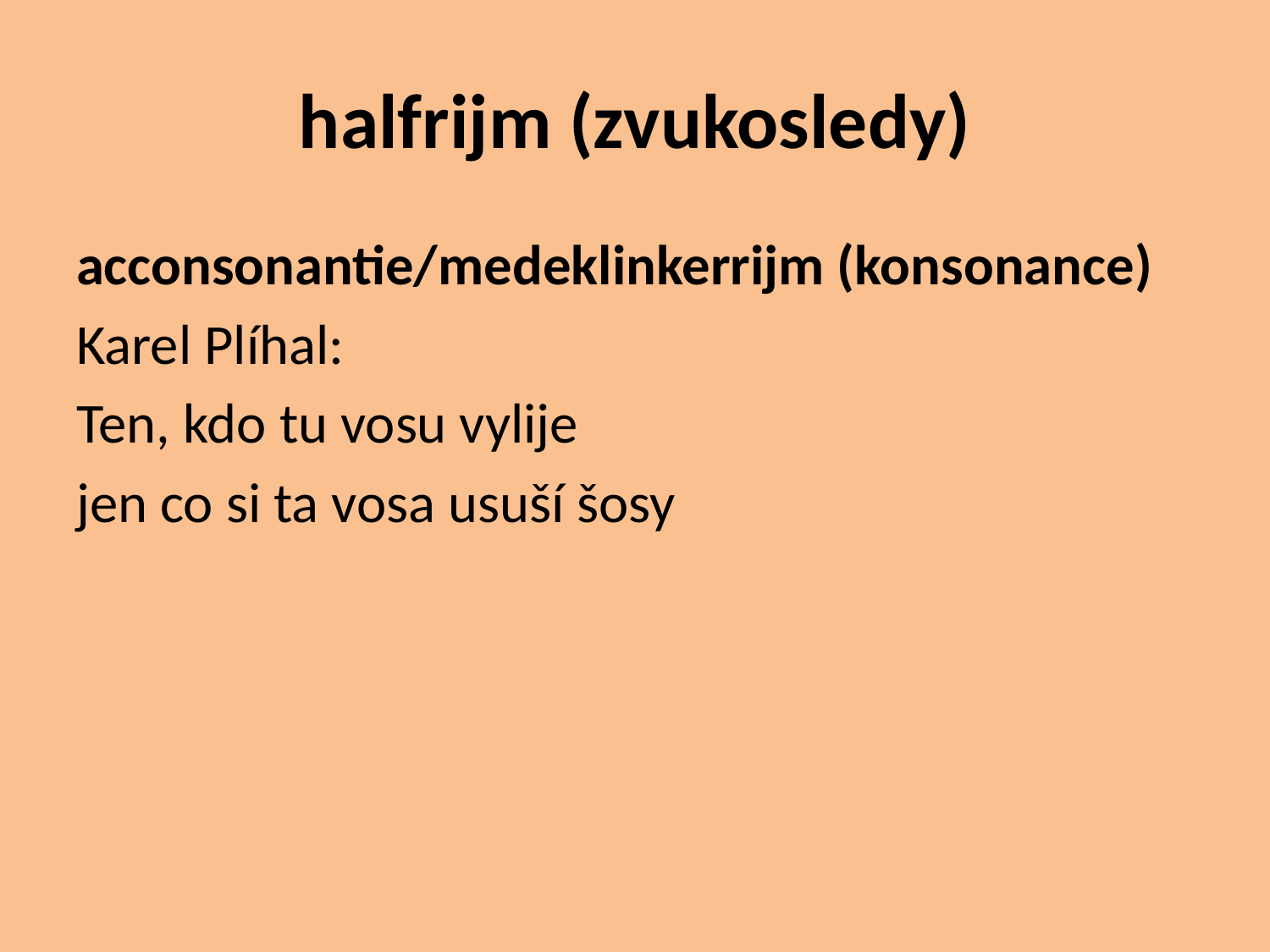

# halfrijm (zvukosledy)
acconsonantie/medeklinkerrijm (konsonance)
Karel Plíhal:
Ten, kdo tu vosu vylije
jen co si ta vosa usuší šosy